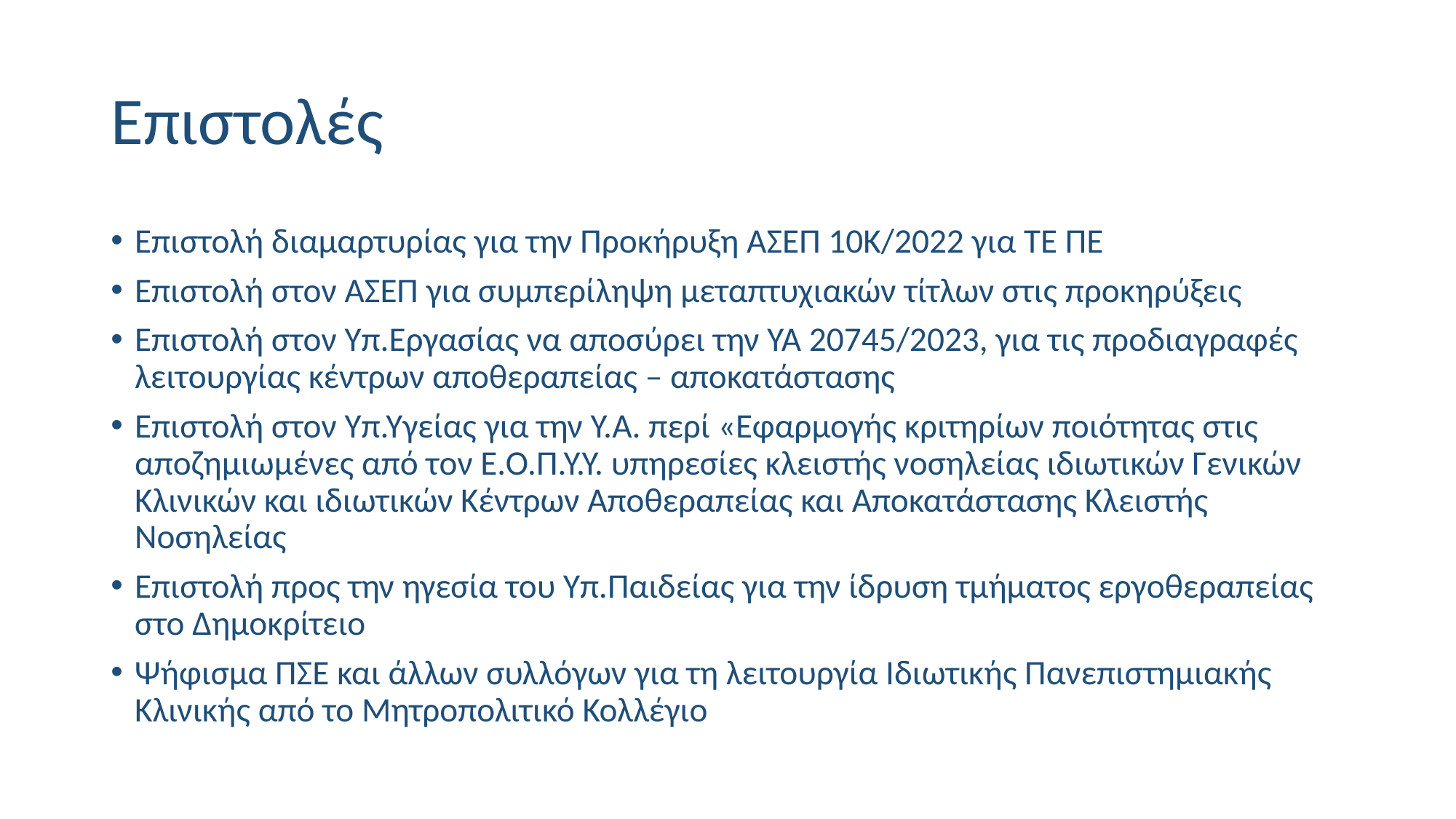

# Επιστολές
Επιστολή διαμαρτυρίας για την Προκήρυξη ΑΣΕΠ 10Κ/2022 για ΤΕ ΠΕ
Επιστολή στον ΑΣΕΠ για συμπερίληψη μεταπτυχιακών τίτλων στις προκηρύξεις
Επιστολή στον Υπ.Εργασίας να αποσύρει την ΥΑ 20745/2023, για τις προδιαγραφές λειτουργίας κέντρων αποθεραπείας – αποκατάστασης
Επιστολή στον Υπ.Υγείας για την Υ.Α. περί «Εφαρμογής κριτηρίων ποιότητας στις αποζημιωμένες από τον Ε.Ο.Π.Υ.Υ. υπηρεσίες κλειστής νοσηλείας ιδιωτικών Γενικών Κλινικών και ιδιωτικών Κέντρων Αποθεραπείας και Αποκατάστασης Κλειστής Νοσηλείας
Επιστολή προς την ηγεσία του Υπ.Παιδείας για την ίδρυση τμήματος εργοθεραπείας στο Δημοκρίτειο
Ψήφισμα ΠΣΕ και άλλων συλλόγων για τη λειτουργία Ιδιωτικής Πανεπιστημιακής Κλινικής από το Μητροπολιτικό Κολλέγιο